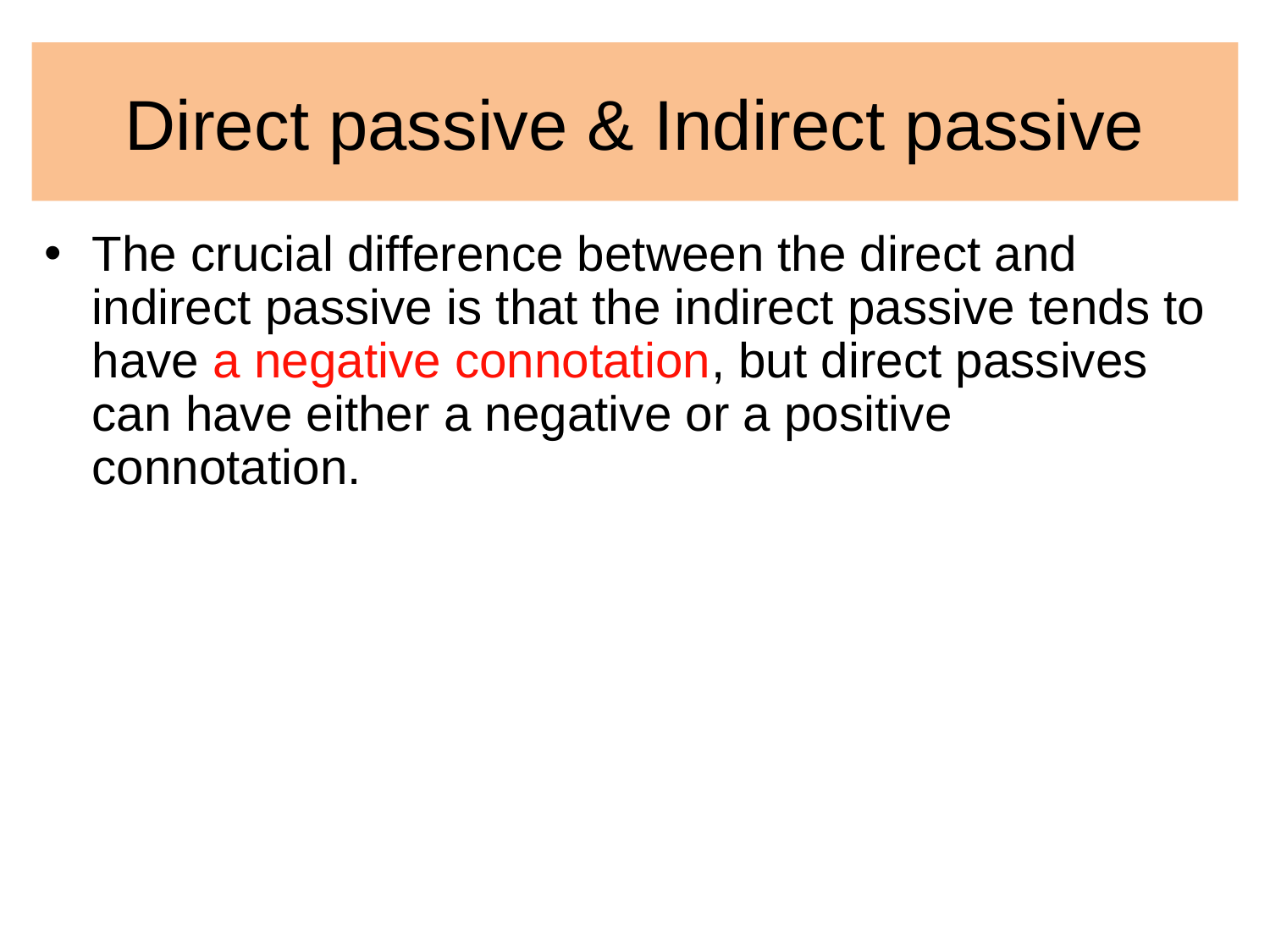

# Direct passive & Indirect passive
The crucial difference between the direct and indirect passive is that the indirect passive tends to have a negative connotation, but direct passives can have either a negative or a positive connotation.